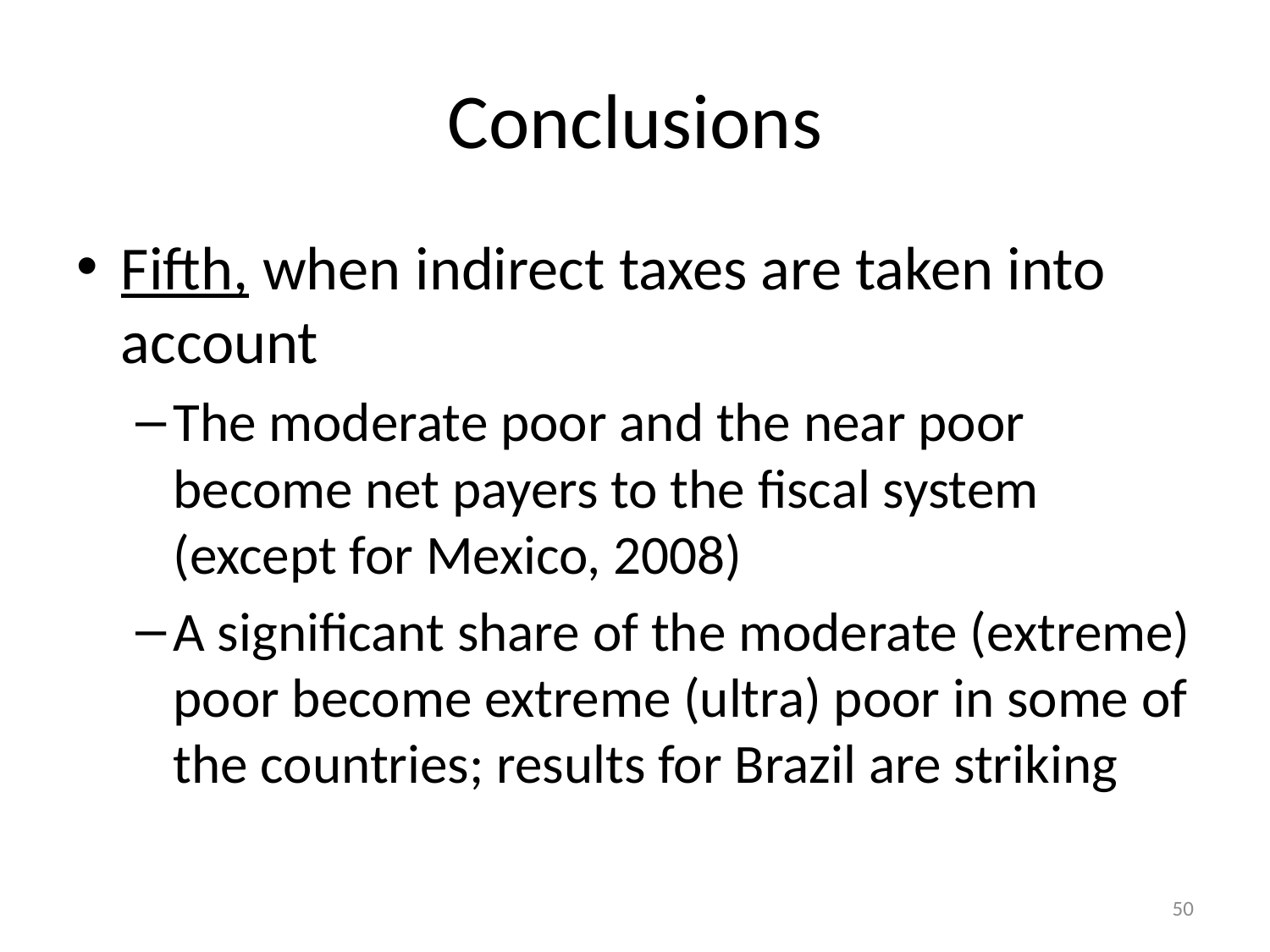

# Conclusions
Fifth, when indirect taxes are taken into account
The moderate poor and the near poor become net payers to the fiscal system (except for Mexico, 2008)
A significant share of the moderate (extreme) poor become extreme (ultra) poor in some of the countries; results for Brazil are striking
50